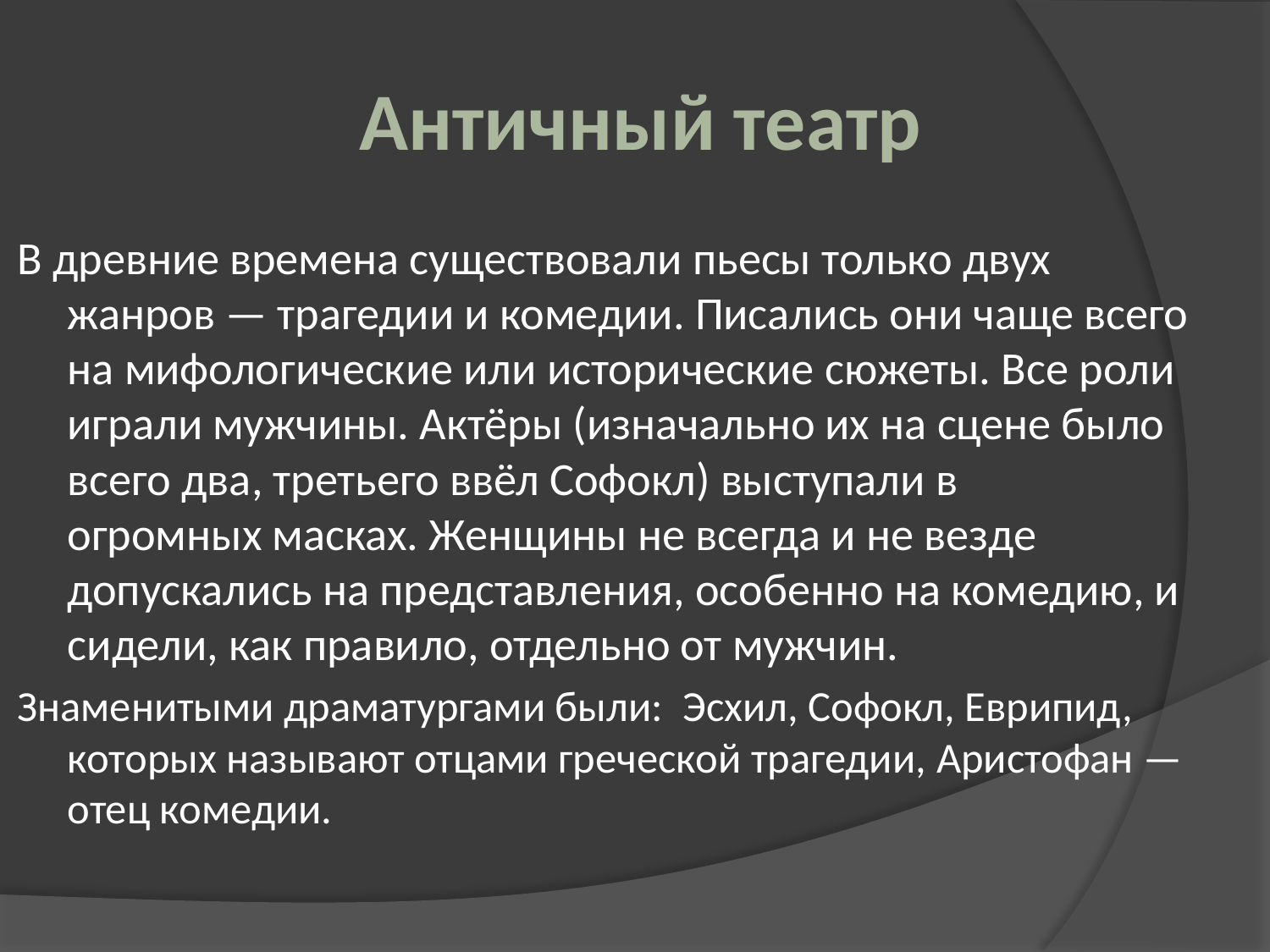

# Античный театр
В древние времена существовали пьесы только двух жанров — трагедии и комедии. Писались они чаще всего на мифологические или исторические сюжеты. Все роли играли мужчины. Актёры (изначально их на сцене было всего два, третьего ввёл Софокл) выступали в огромных масках. Женщины не всегда и не везде допускались на представления, особенно на комедию, и сидели, как правило, отдельно от мужчин.
Знаменитыми драматургами были:  Эсхил, Софокл, Еврипид, которых называют отцами греческой трагедии, Аристофан — отец комедии.